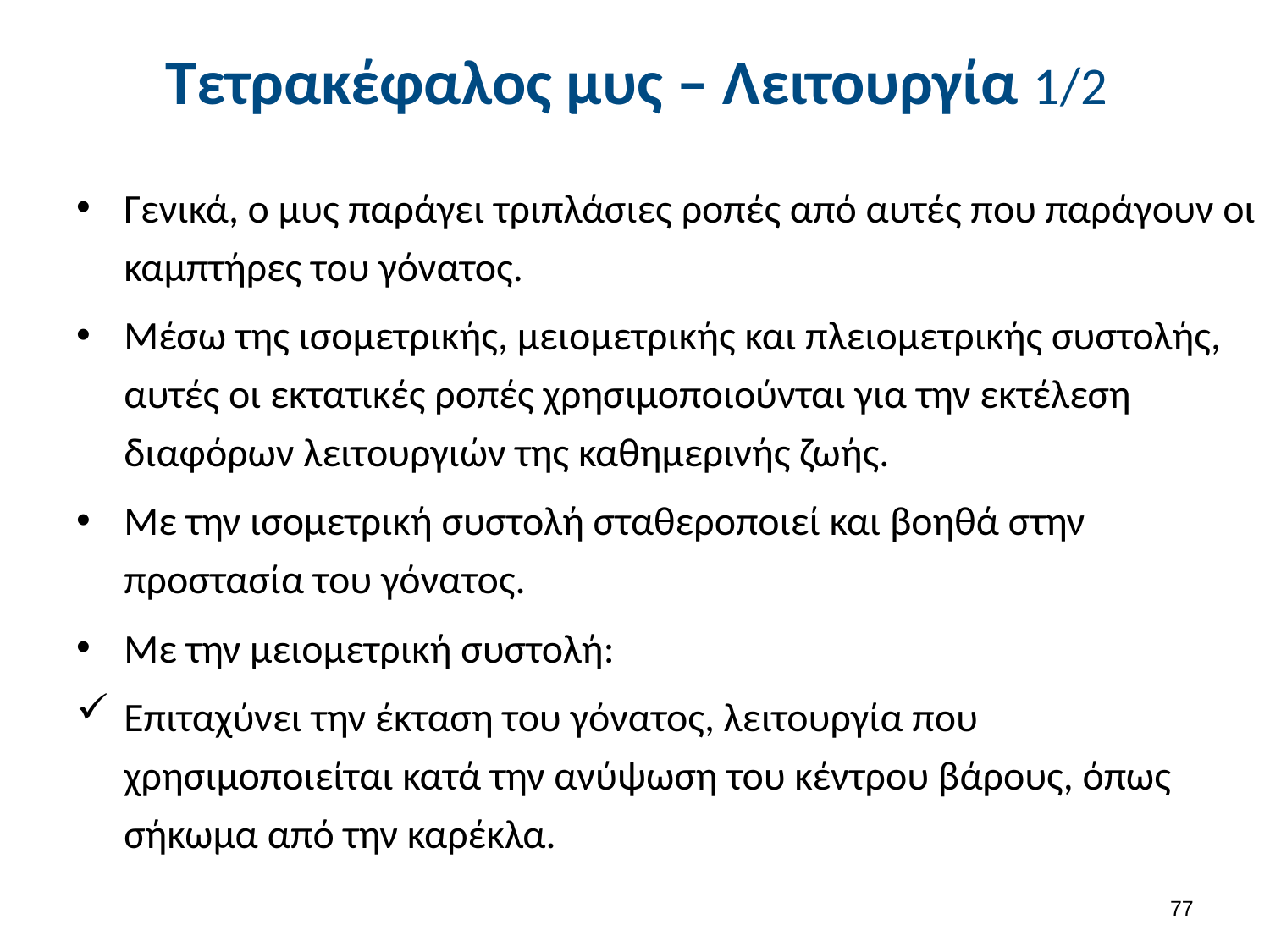

# Τετρακέφαλος μυς – Λειτουργία 1/2
Γενικά, ο μυς παράγει τριπλάσιες ροπές από αυτές που παράγουν οι καμπτήρες του γόνατος.
Μέσω της ισομετρικής, μειομετρικής και πλειομετρικής συστολής, αυτές οι εκτατικές ροπές χρησιμοποιούνται για την εκτέλεση διαφόρων λειτουργιών της καθημερινής ζωής.
Με την ισομετρική συστολή σταθεροποιεί και βοηθά στην προστασία του γόνατος.
Με την μειομετρική συστολή:
Επιταχύνει την έκταση του γόνατος, λειτουργία που χρησιμοποιείται κατά την ανύψωση του κέντρου βάρους, όπως σήκωμα από την καρέκλα.
77